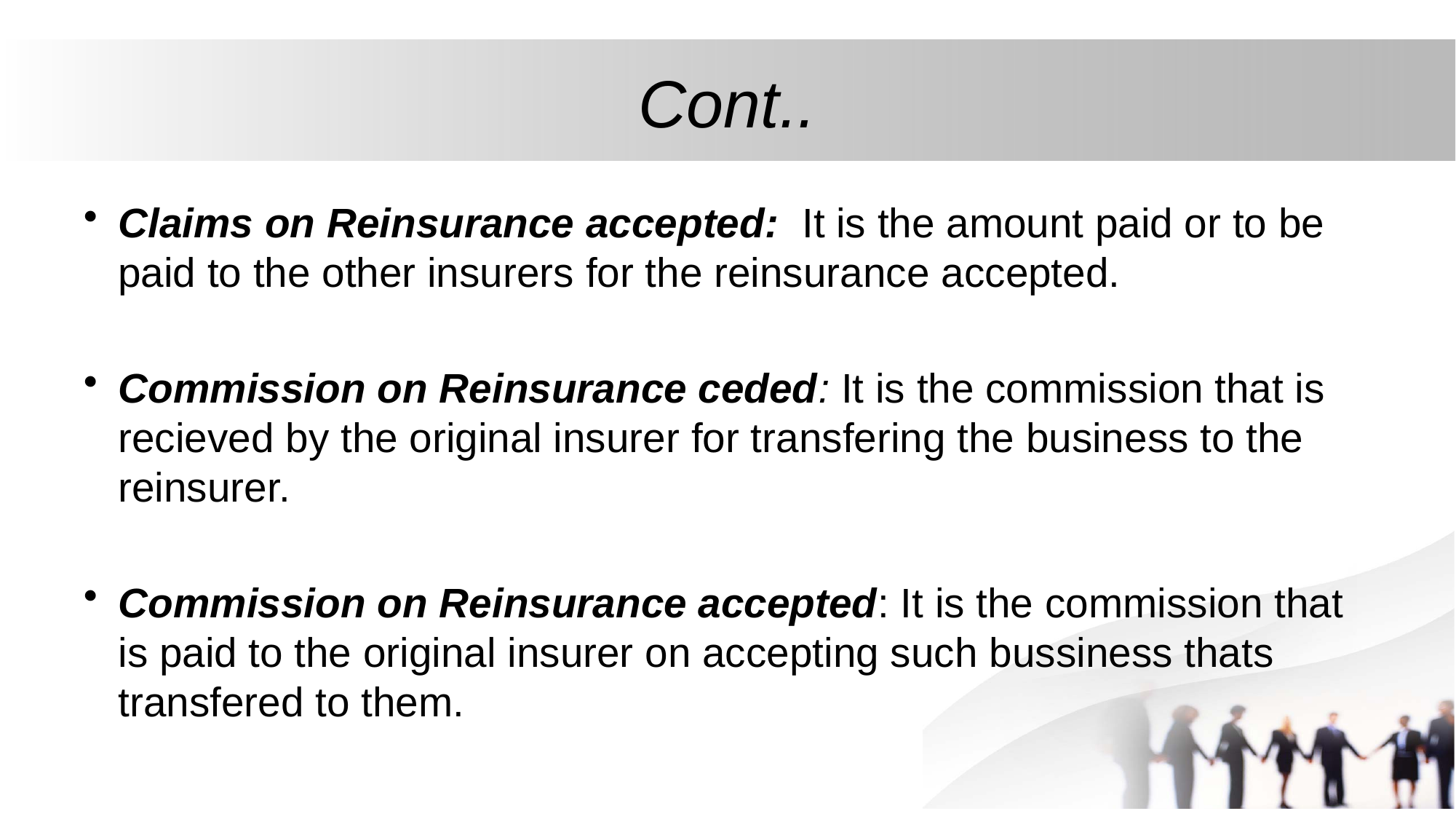

# Cont..
Claims on Reinsurance accepted:  It is the amount paid or to be paid to the other insurers for the reinsurance accepted.

Commission on Reinsurance ceded: It is the commission that is recieved by the original insurer for transfering the business to the reinsurer.

Commission on Reinsurance accepted: It is the commission that is paid to the original insurer on accepting such bussiness thats transfered to them.